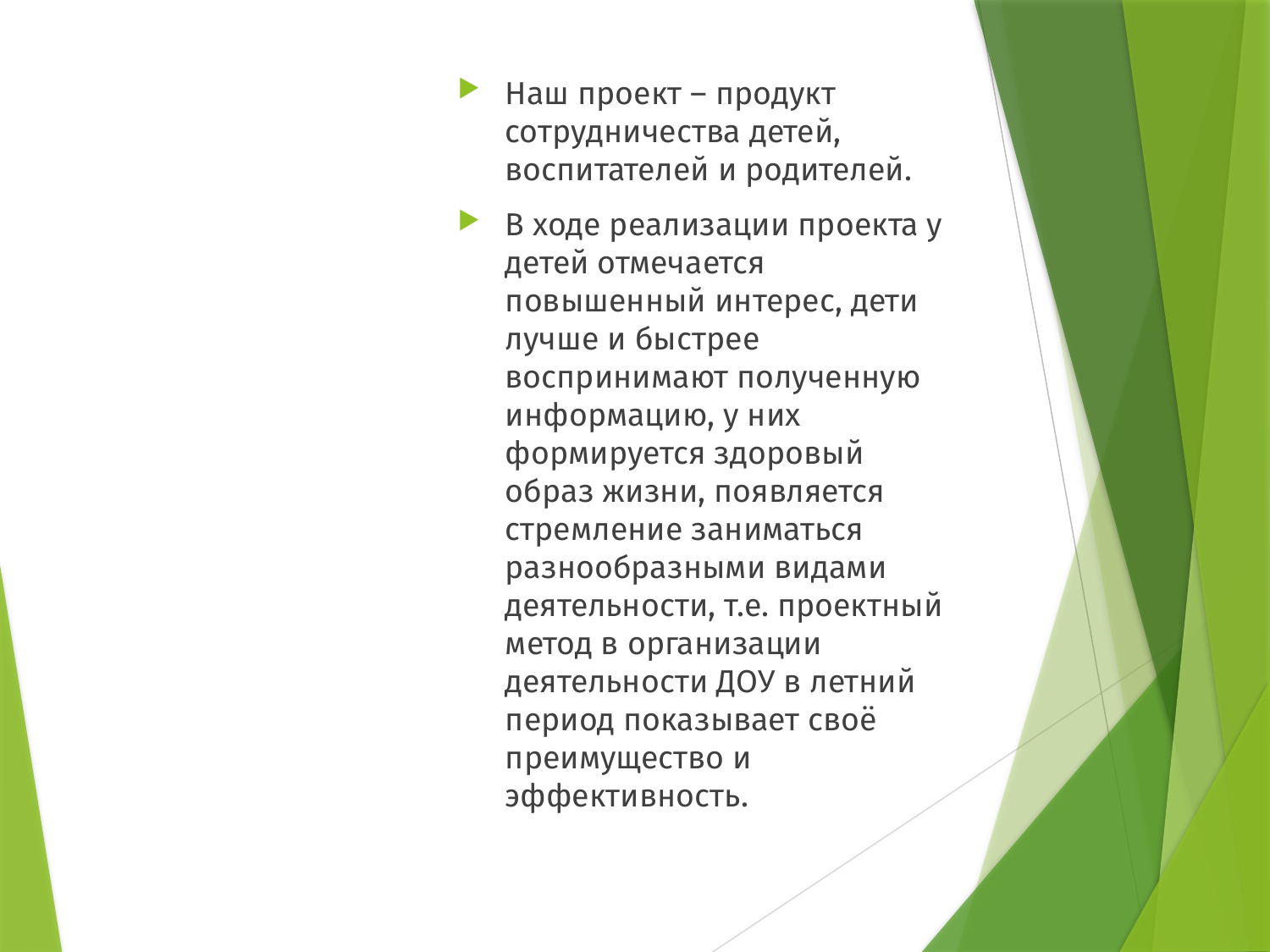

Наш проект – продукт сотрудничества детей, воспитателей и родителей.
В ходе реализации проекта у детей отмечается повышенный интерес, дети лучше и быстрее воспринимают полученную информацию, у них формируется здоровый образ жизни, появляется стремление заниматься разнообразными видами деятельности, т.е. проектный метод в организации деятельности ДОУ в летний период показывает своё преимущество и эффективность.